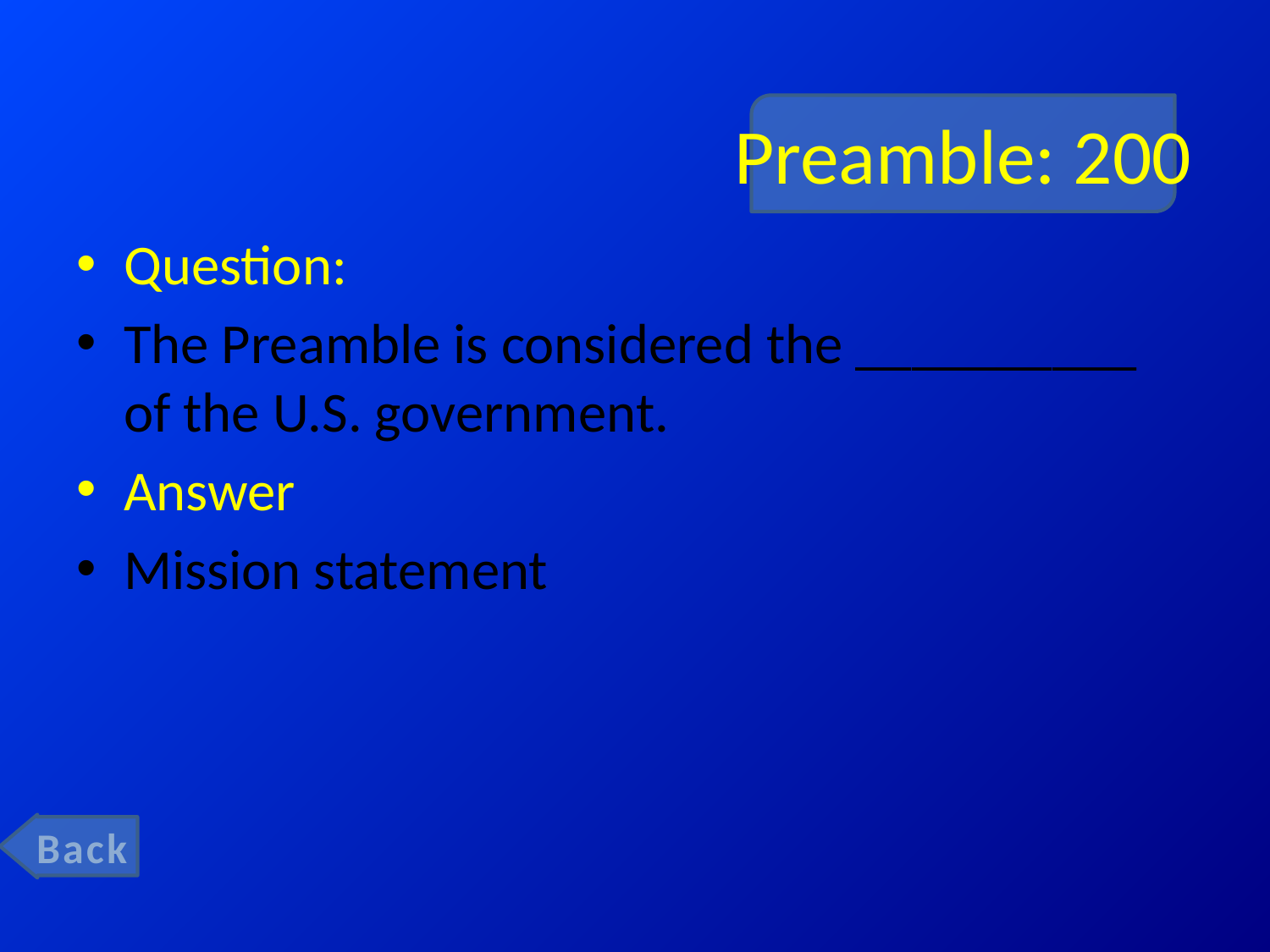

# Preamble: 200

Question:
The Preamble is considered the __________ of the U.S. government.
Answer
Mission statement

Back